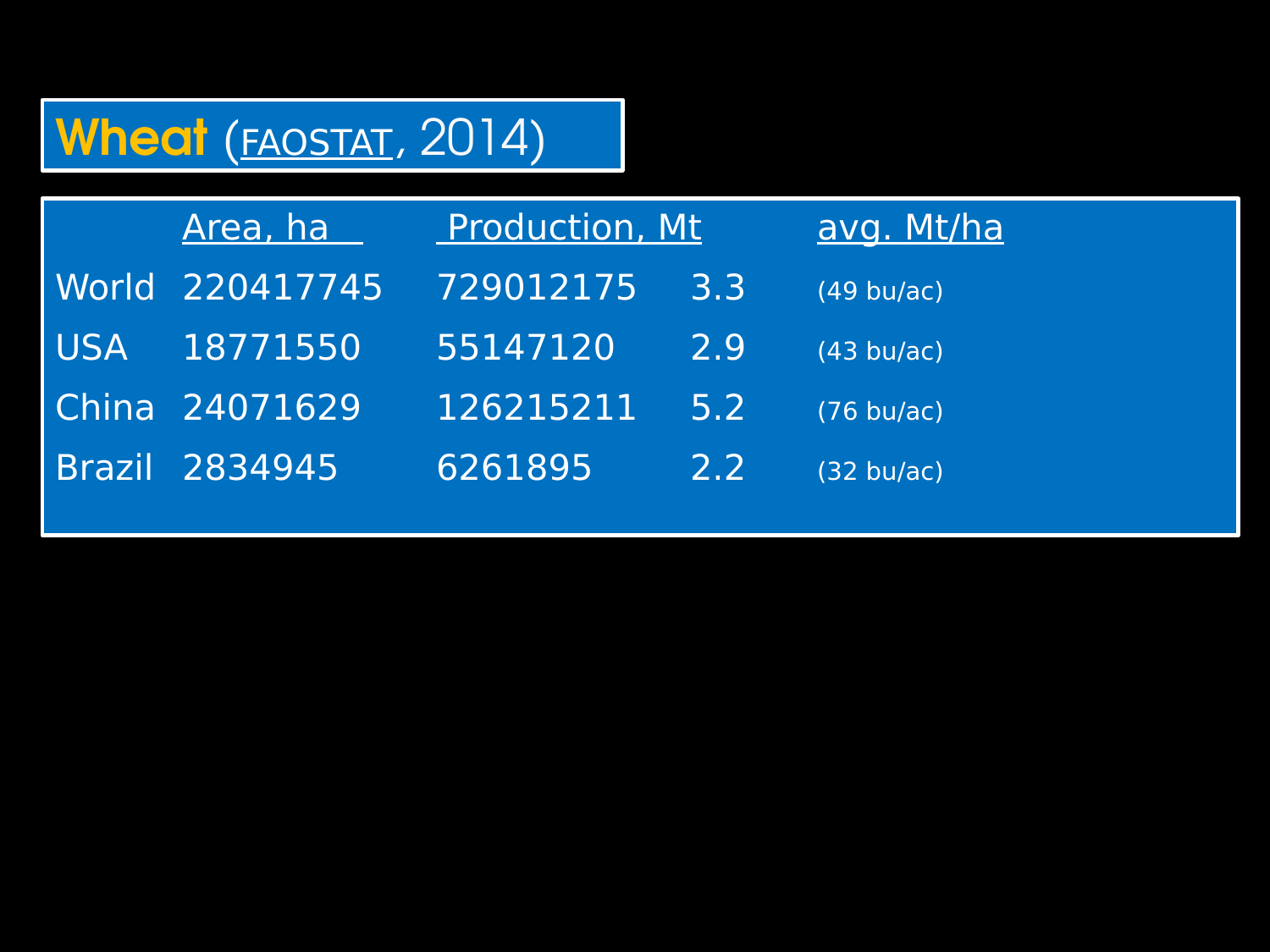

# Wheat (FAOSTAT, 2014)

	Area, ha   	 Production, Mt	avg. Mt/ha
World	220417745 	729012175	3.3	(49 bu/ac)
USA	18771550	55147120	2.9	(43 bu/ac)
China	24071629	126215211	5.2	(76 bu/ac)
Brazil	2834945	6261895	2.2	(32 bu/ac)